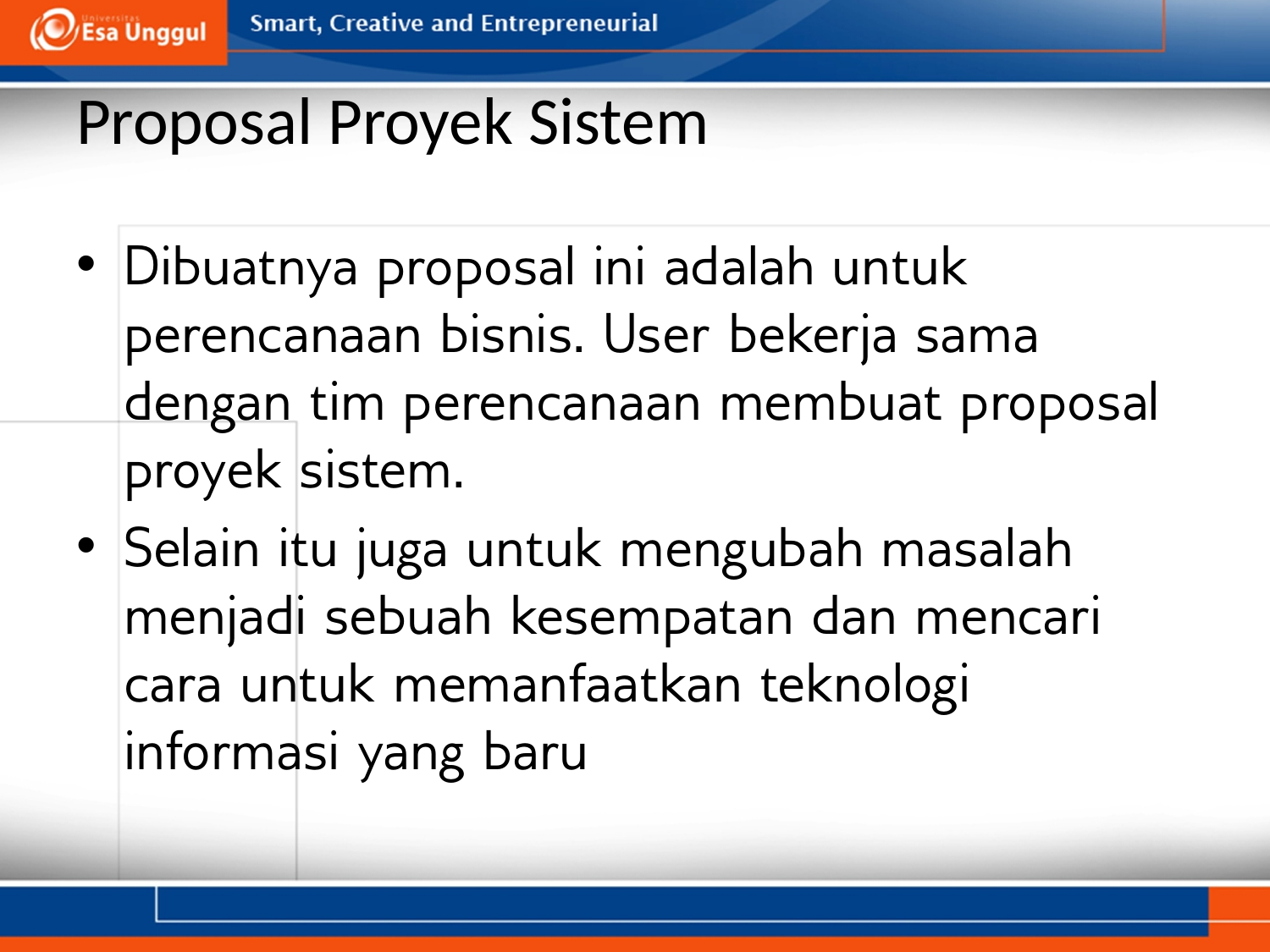

# Proposal Proyek Sistem
Dibuatnya proposal ini adalah untuk perencanaan bisnis. User bekerja sama dengan tim perencanaan membuat proposal proyek sistem.
Selain itu juga untuk mengubah masalah menjadi sebuah kesempatan dan mencari cara untuk memanfaatkan teknologi informasi yang baru